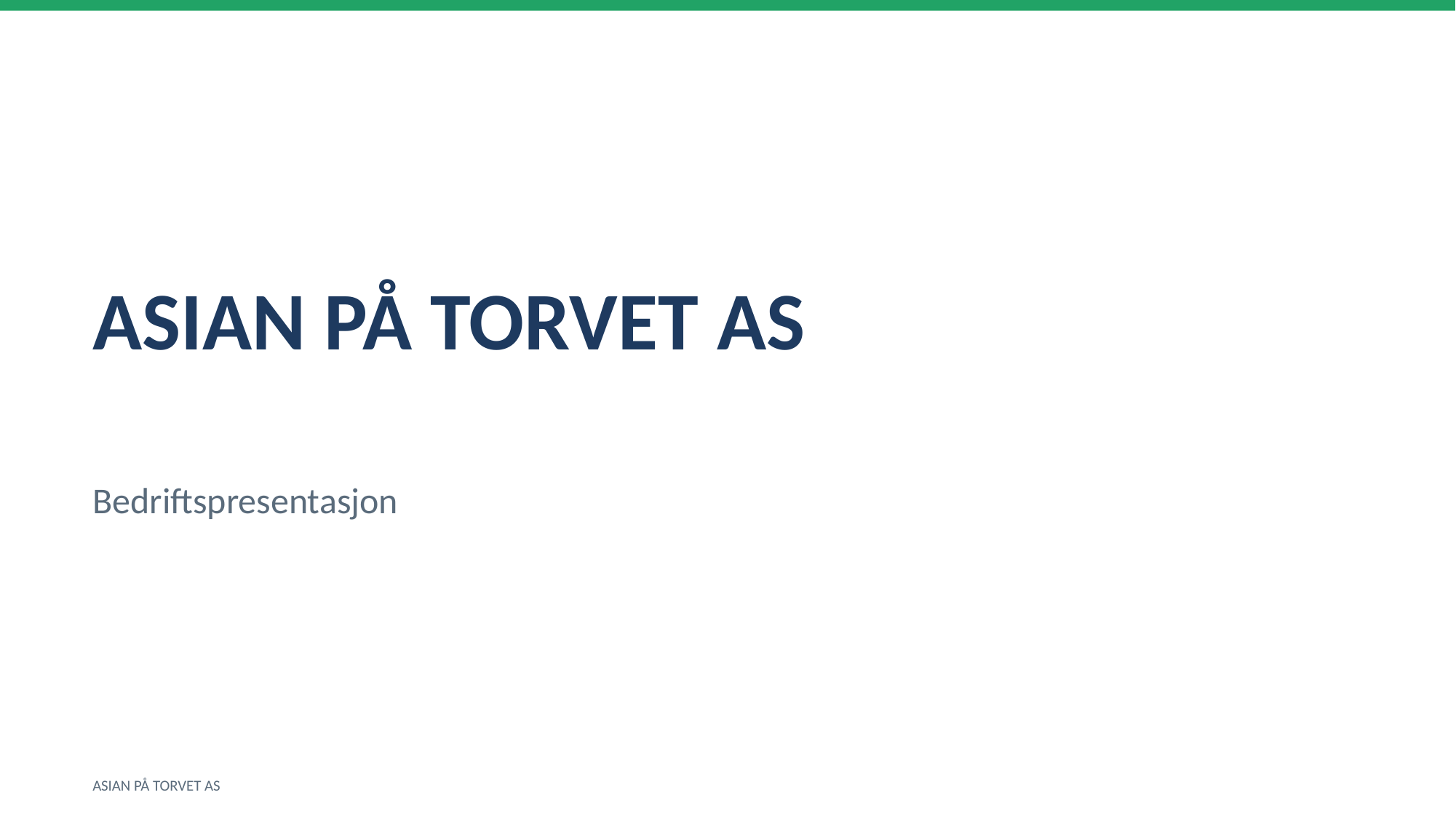

ASIAN PÅ TORVET AS
Bedriftspresentasjon
ASIAN PÅ TORVET AS